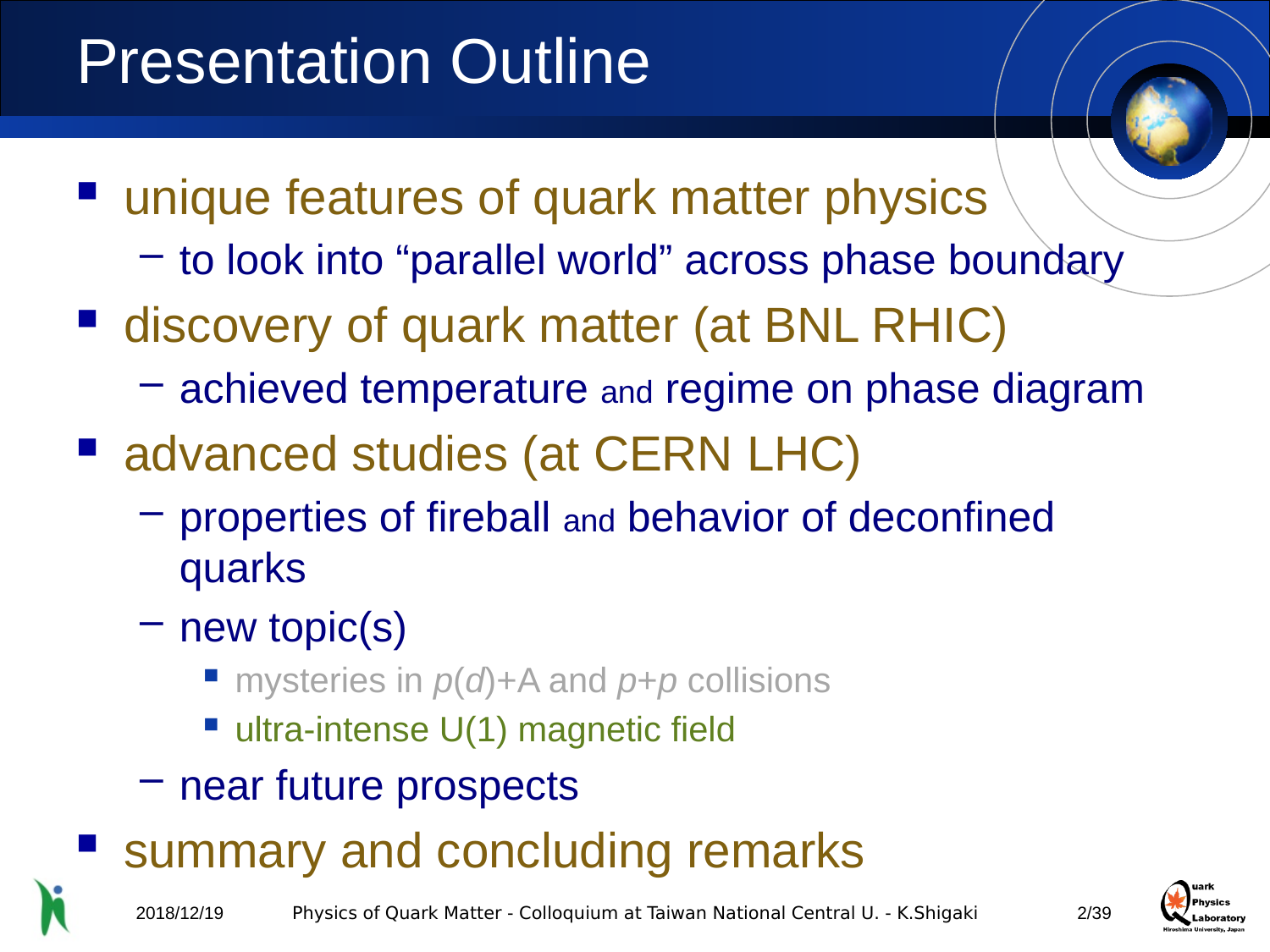

# Presentation Outline
unique features of quark matter physics
to look into “parallel world” across phase boundary
discovery of quark matter (at BNL RHIC)
achieved temperature and regime on phase diagram
advanced studies (at CERN LHC)
properties of fireball and behavior of deconfined quarks
new topic(s)
mysteries in p(d)+A and p+p collisions
ultra-intense U(1) magnetic field
near future prospects
summary and concluding remarks
2018/12/19
Physics of Quark Matter - Colloquium at Taiwan National Central U. - K.Shigaki
2/39